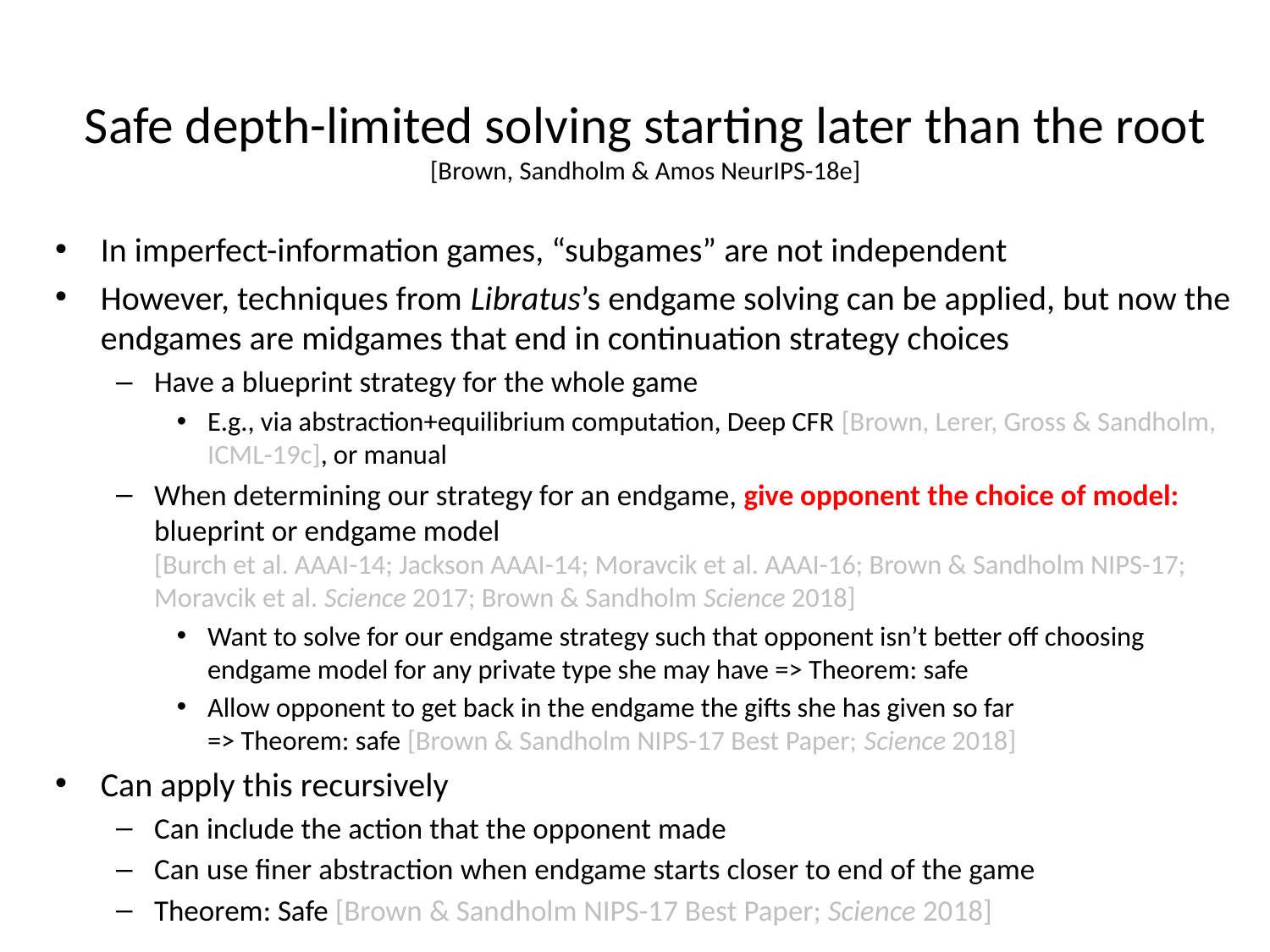

# Safe depth-limited solving starting later than the root [Brown, Sandholm & Amos NeurIPS-18e]
In imperfect-information games, “subgames” are not independent
However, techniques from Libratus’s endgame solving can be applied, but now the endgames are midgames that end in continuation strategy choices
Have a blueprint strategy for the whole game
E.g., via abstraction+equilibrium computation, Deep CFR [Brown, Lerer, Gross & Sandholm, ICML-19c], or manual
When determining our strategy for an endgame, give opponent the choice of model: blueprint or endgame model
[Burch et al. AAAI-14; Jackson AAAI-14; Moravcik et al. AAAI-16; Brown & Sandholm NIPS-17; Moravcik et al. Science 2017; Brown & Sandholm Science 2018]
Want to solve for our endgame strategy such that opponent isn’t better off choosing endgame model for any private type she may have => Theorem: safe
Allow opponent to get back in the endgame the gifts she has given so far
=> Theorem: safe [Brown & Sandholm NIPS-17 Best Paper; Science 2018]
Can apply this recursively
Can include the action that the opponent made
Can use finer abstraction when endgame starts closer to end of the game
Theorem: Safe [Brown & Sandholm NIPS-17 Best Paper; Science 2018]